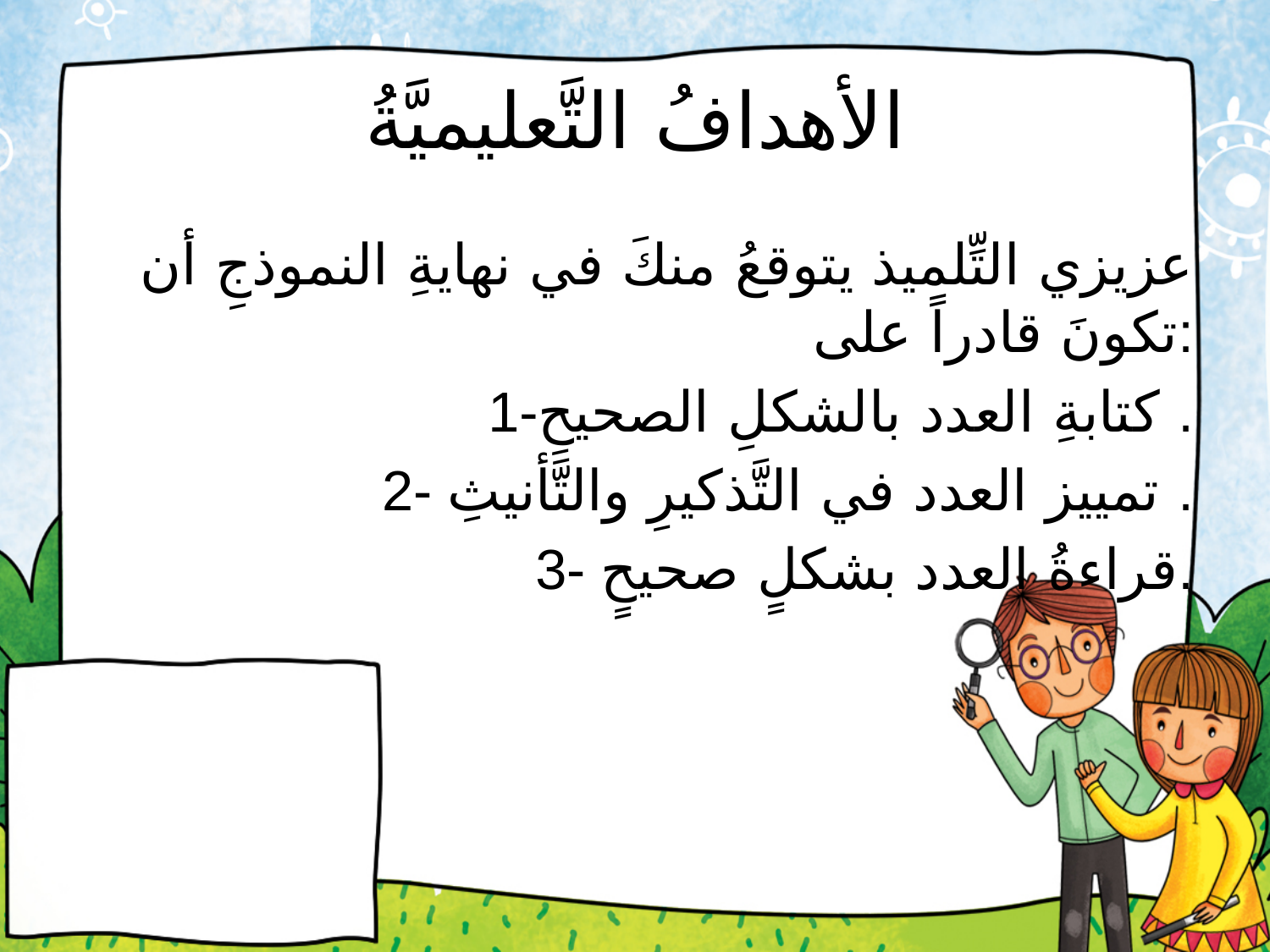

# الأهدافُ التَّعليميَّةُ
عزيزي التِّلميذ يتوقعُ منكَ في نهايةِ النموذجِ أن تكونَ قادراً على:
   1-كتابةِ العدد بالشكلِ الصحيحِ .
   2- تمييز العدد في التَّذكيرِ والتَّأنيثِ .
   3- قراءةُ العدد بشكلٍ صحيحٍ.